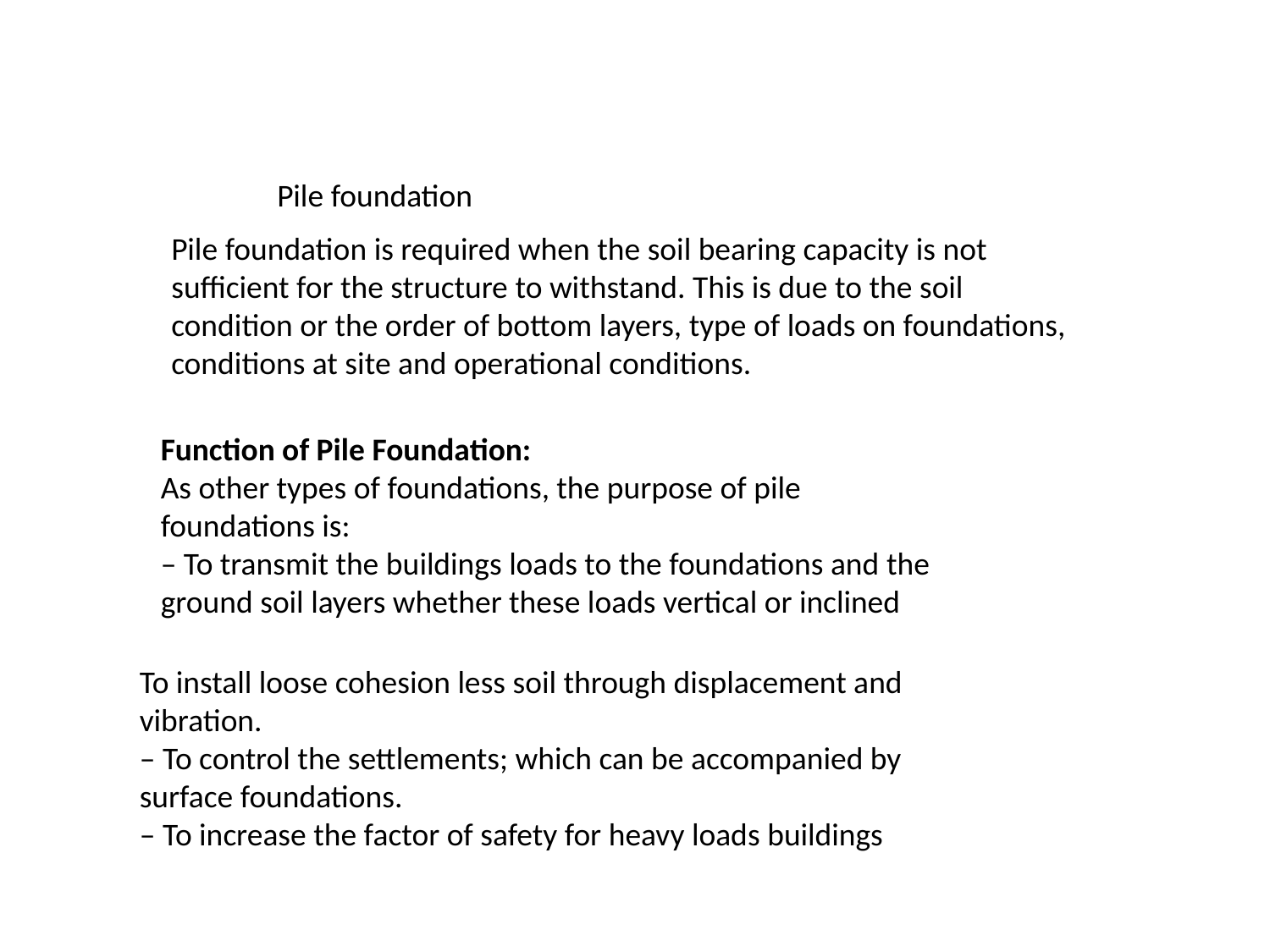

Pile foundation
Pile foundation is required when the soil bearing capacity is not sufficient for the structure to withstand. This is due to the soil condition or the order of bottom layers, type of loads on foundations, conditions at site and operational conditions.
Function of Pile Foundation:
As other types of foundations, the purpose of pile foundations is:
– To transmit the buildings loads to the foundations and the ground soil layers whether these loads vertical or inclined

To install loose cohesion less soil through displacement and vibration.
– To control the settlements; which can be accompanied by surface foundations.
– To increase the factor of safety for heavy loads buildings